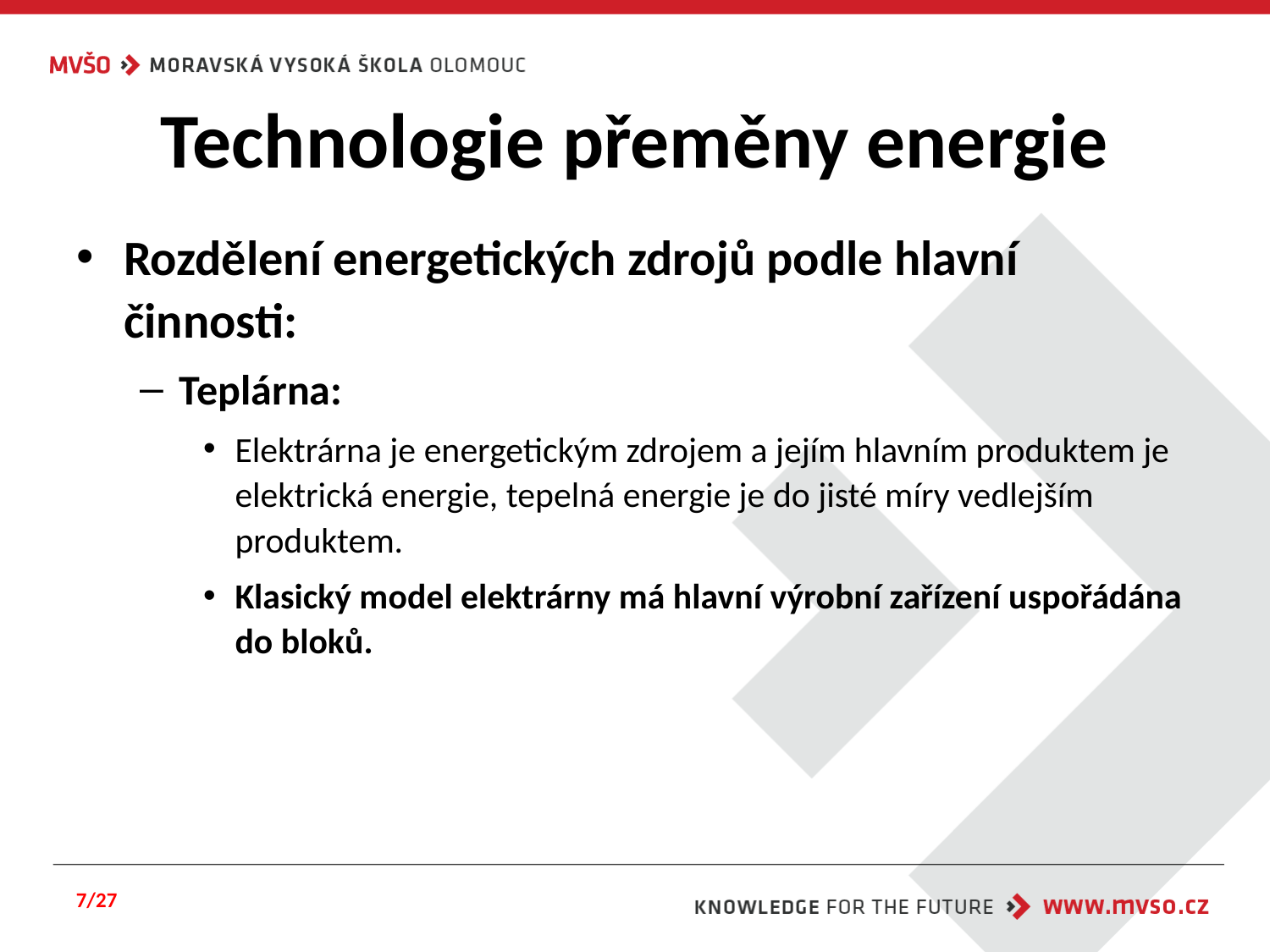

# Technologie přeměny energie
Rozdělení energetických zdrojů podle hlavní činnosti:
Teplárna:
Elektrárna je energetickým zdrojem a jejím hlavním produktem je elektrická energie, tepelná energie je do jisté míry vedlejším produktem.
Klasický model elektrárny má hlavní výrobní zařízení uspořádána do bloků.
7/27